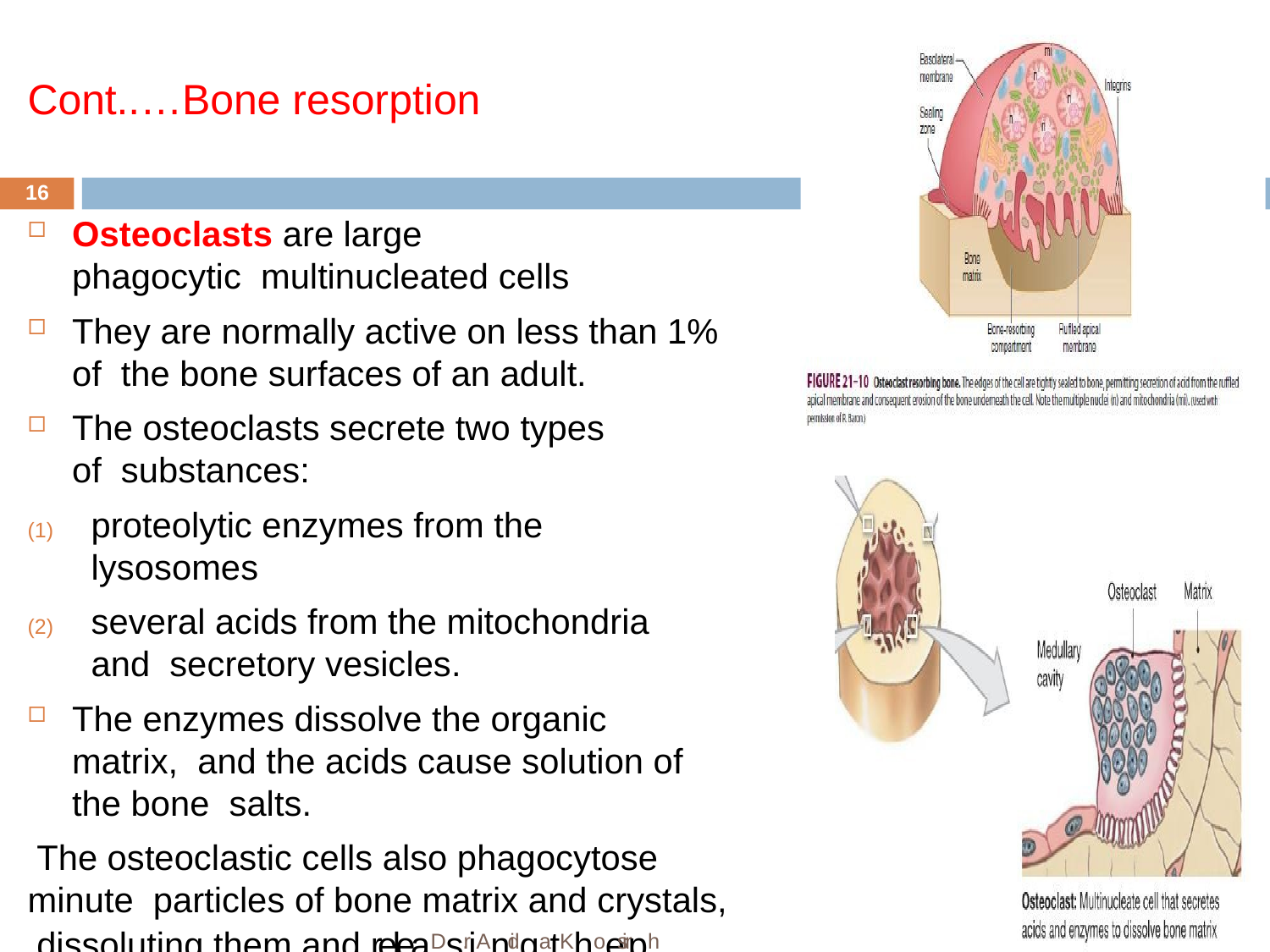

# Cont..…Bone resorption
16
Osteoclasts are large phagocytic  multinucleated cells
They are normally active on less than 1% of  the bone surfaces of an adult.
The osteoclasts secrete two types of  substances:
proteolytic enzymes from the lysosomes
several acids from the mitochondria and  secretory vesicles.
The enzymes dissolve the organic matrix,  and the acids cause solution of the bone  salts.
The osteoclastic cells also phagocytose minute  particles of bone matrix and crystals,
dissoluting them and releaDsr.iAnidga tKhoerisph            raokdoruisch@tsksu.edu.sa
into the blood.